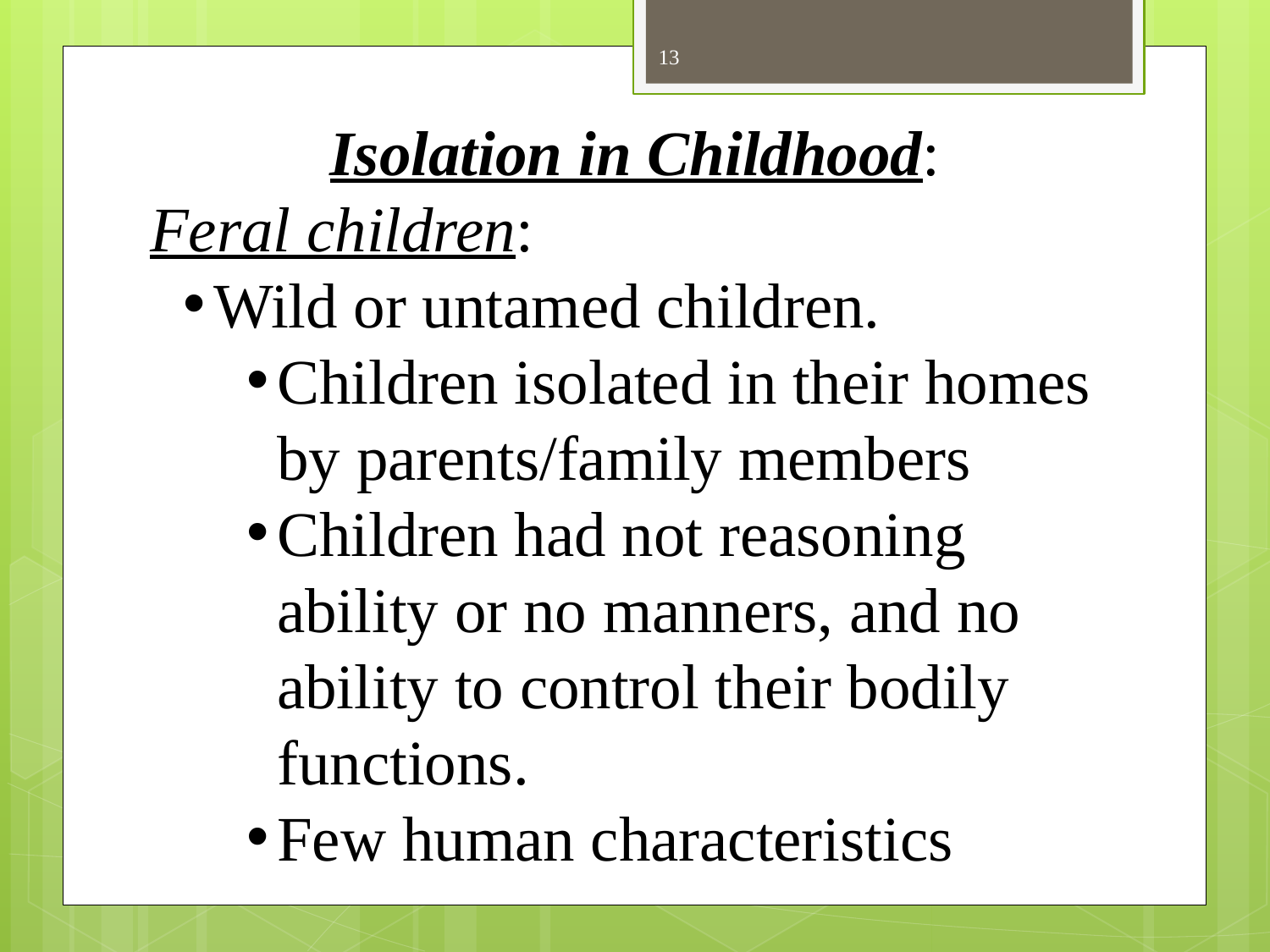

13
Isolation in Childhood:
Feral children:
Wild or untamed children.
Children isolated in their homes by parents/family members
Children had not reasoning ability or no manners, and no ability to control their bodily functions.
Few human characteristics